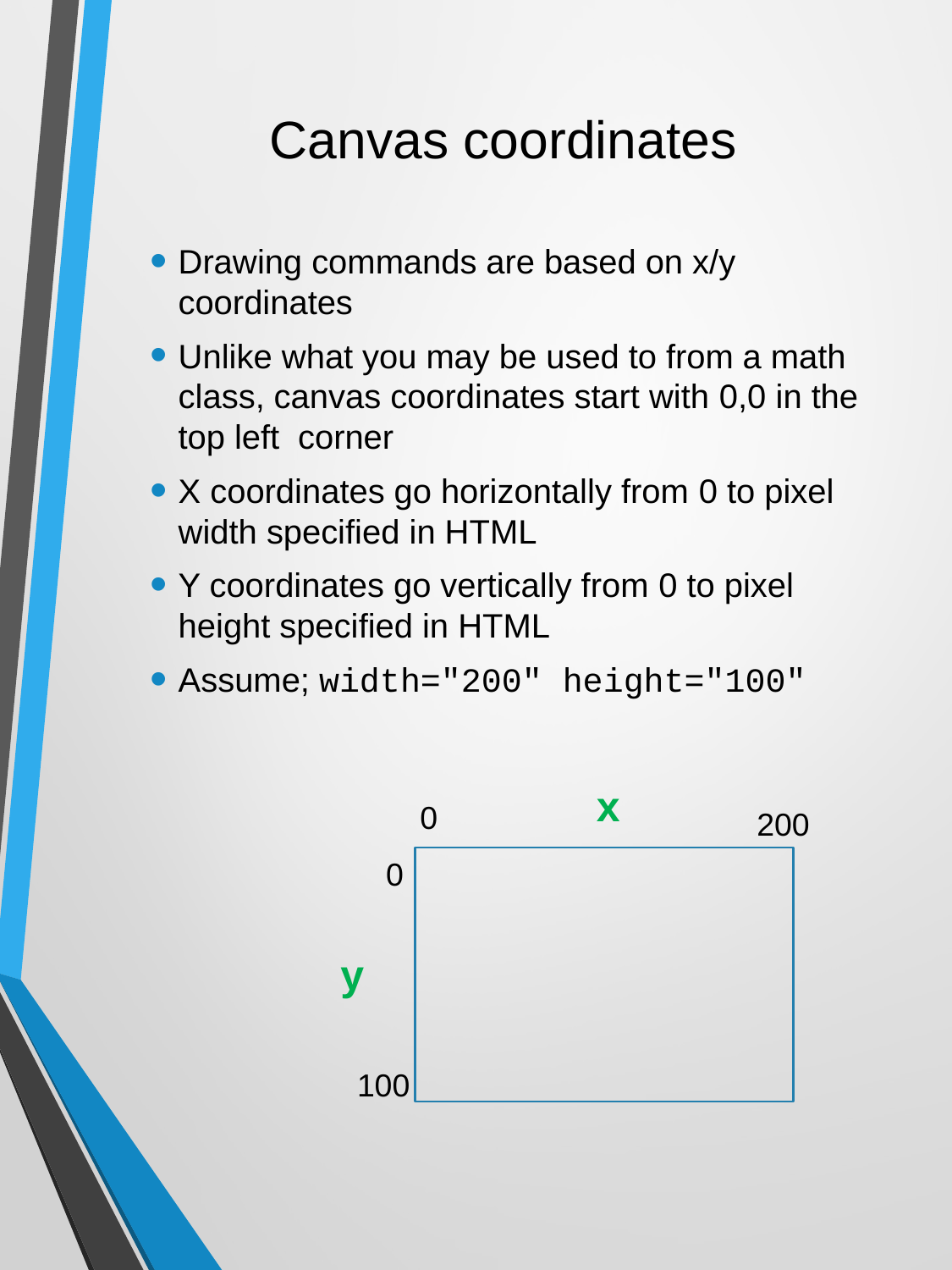

# Canvas coordinates
Drawing commands are based on x/y coordinates
Unlike what you may be used to from a math class, canvas coordinates start with 0,0 in the top left  corner
X coordinates go horizontally from 0 to pixel width specified in HTML
Y coordinates go vertically from 0 to pixel height specified in HTML
Assume; width="200" height="100"

x
0
200

0
y
100